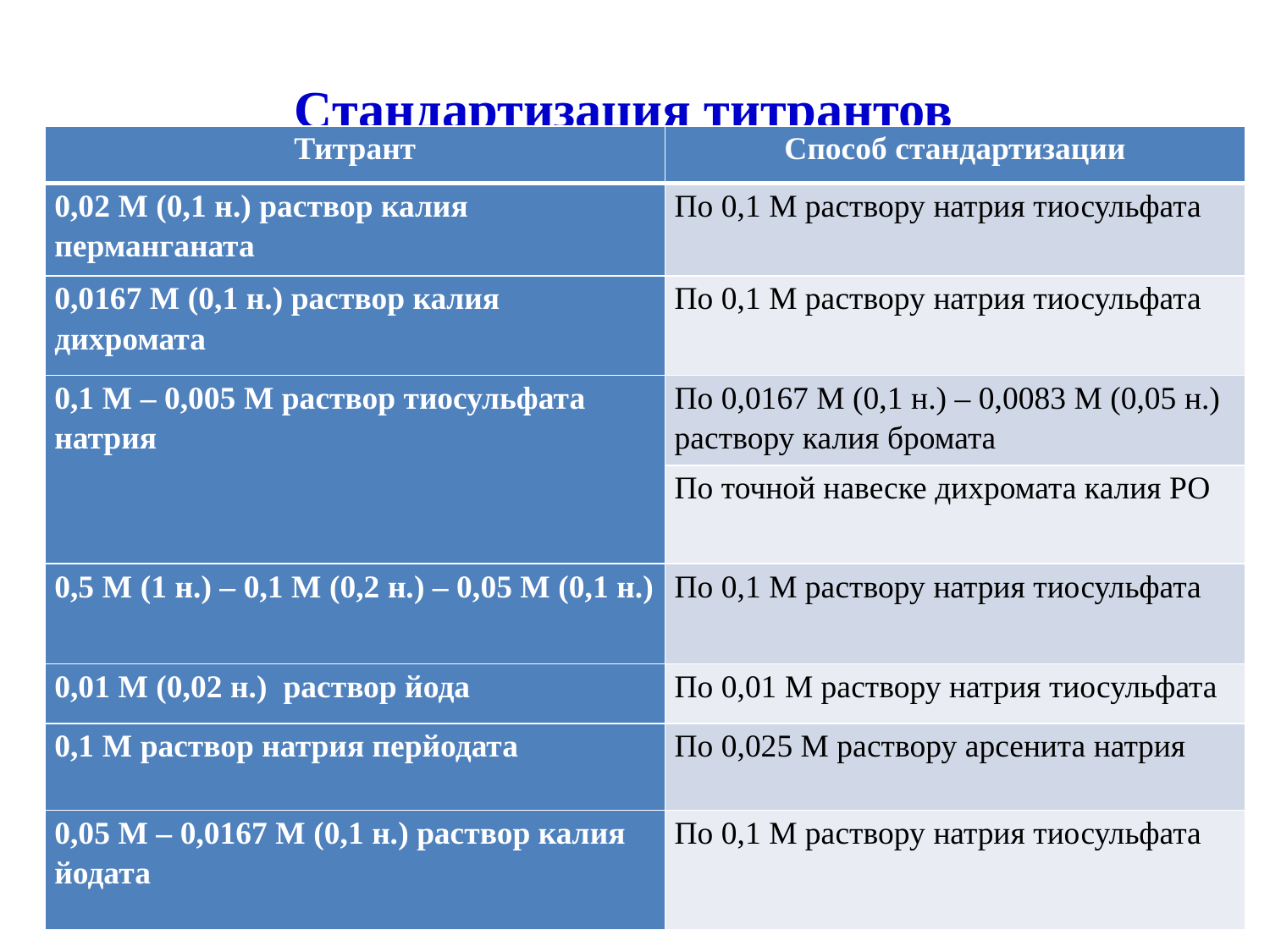

Стандартизация титрантов
| Титрант | Способ стандартизации |
| --- | --- |
| 0,02 М (0,1 н.) раствор калия перманганата | По 0,1 М раствору натрия тиосульфата |
| 0,0167 М (0,1 н.) раствор калия дихромата | По 0,1 М раствору натрия тиосульфата |
| 0,1 М – 0,005 М раствор тиосульфата натрия | По 0,0167 М (0,1 н.) – 0,0083 М (0,05 н.) раствору калия бромата |
|  | По точной навеске дихромата калия РО |
| 0,5 М (1 н.) – 0,1 М (0,2 н.) – 0,05 М (0,1 н.) | По 0,1 М раствору натрия тиосульфата |
| 0,01 М (0,02 н.) раствор йода | По 0,01 М раствору натрия тиосульфата |
| 0,1 М раствор натрия перйодата | По 0,025 М раствору арсенита натрия |
| 0,05 М – 0,0167 М (0,1 н.) раствор калия йодата | По 0,1 М раствору натрия тиосульфата |